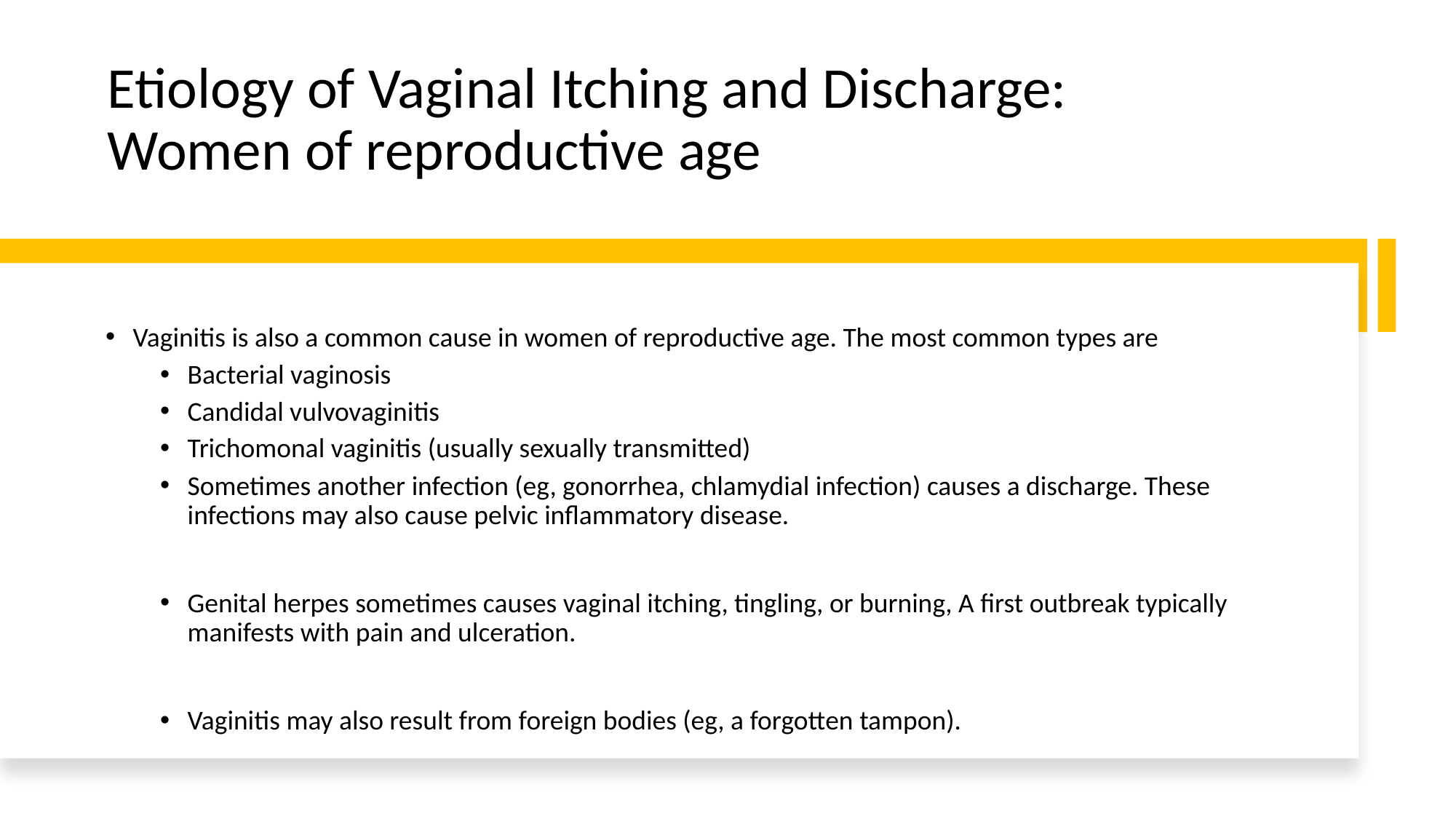

# Etiology of Vaginal Itching and Discharge: Women of reproductive age

Vaginitis is also a common cause in women of reproductive age. The most common types are
Bacterial vaginosis
Candidal vulvovaginitis
Trichomonal vaginitis (usually sexually transmitted)
Sometimes another infection (eg, gonorrhea, chlamydial infection) causes a discharge. These infections may also cause pelvic inflammatory disease.

Genital herpes sometimes causes vaginal itching, tingling, or burning, A first outbreak typically manifests with pain and ulceration.

Vaginitis may also result from foreign bodies (eg, a forgotten tampon).